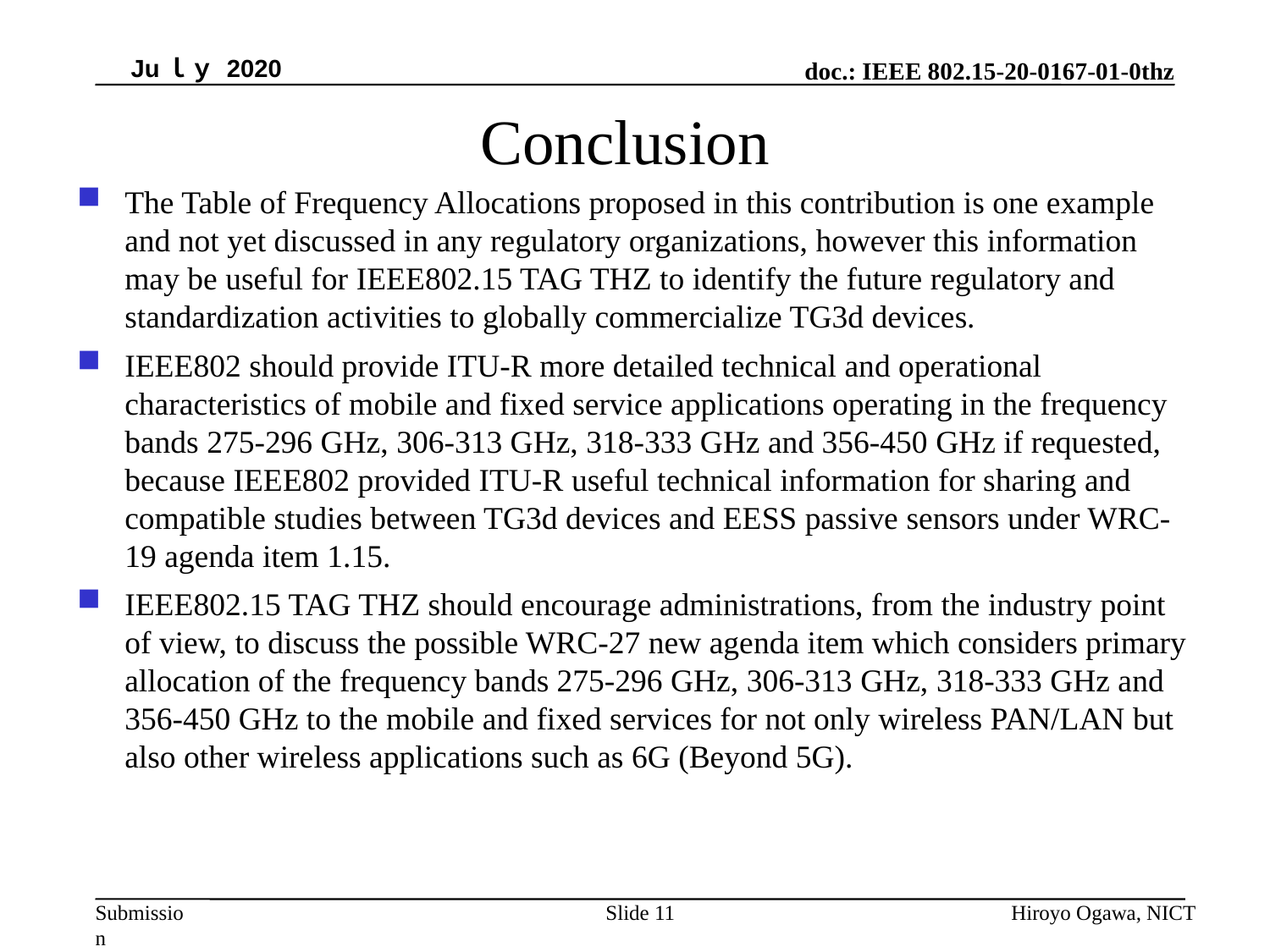

Juｌｙ 2020
Conclusion
The Table of Frequency Allocations proposed in this contribution is one example and not yet discussed in any regulatory organizations, however this information may be useful for IEEE802.15 TAG THZ to identify the future regulatory and standardization activities to globally commercialize TG3d devices.
IEEE802 should provide ITU-R more detailed technical and operational characteristics of mobile and fixed service applications operating in the frequency bands 275-296 GHz, 306-313 GHz, 318-333 GHz and 356-450 GHz if requested, because IEEE802 provided ITU-R useful technical information for sharing and compatible studies between TG3d devices and EESS passive sensors under WRC-19 agenda item 1.15.
IEEE802.15 TAG THZ should encourage administrations, from the industry point of view, to discuss the possible WRC-27 new agenda item which considers primary allocation of the frequency bands 275-296 GHz, 306-313 GHz, 318-333 GHz and 356-450 GHz to the mobile and fixed services for not only wireless PAN/LAN but also other wireless applications such as 6G (Beyond 5G).

Hiroyo Ogawa, NICT
Slide 11